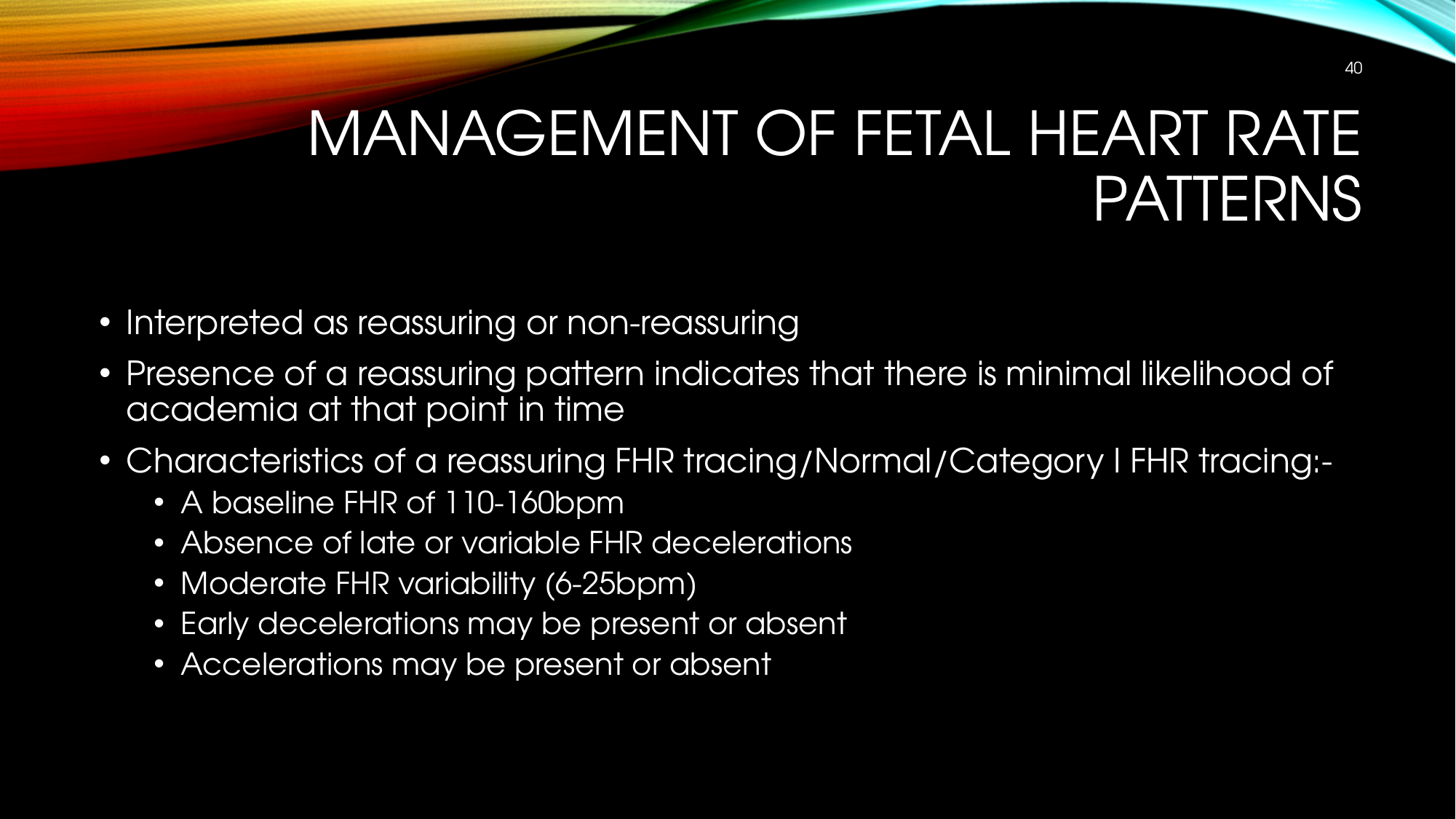

40
# Management of fetal heart rate patterns
Interpreted as reassuring or non-reassuring
Presence of a reassuring pattern indicates that there is minimal likelihood of academia at that point in time
Characteristics of a reassuring FHR tracing/Normal/Category I FHR tracing:-
A baseline FHR of 110-160bpm
Absence of late or variable FHR decelerations
Moderate FHR variability (6-25bpm)
Early decelerations may be present or absent
Accelerations may be present or absent